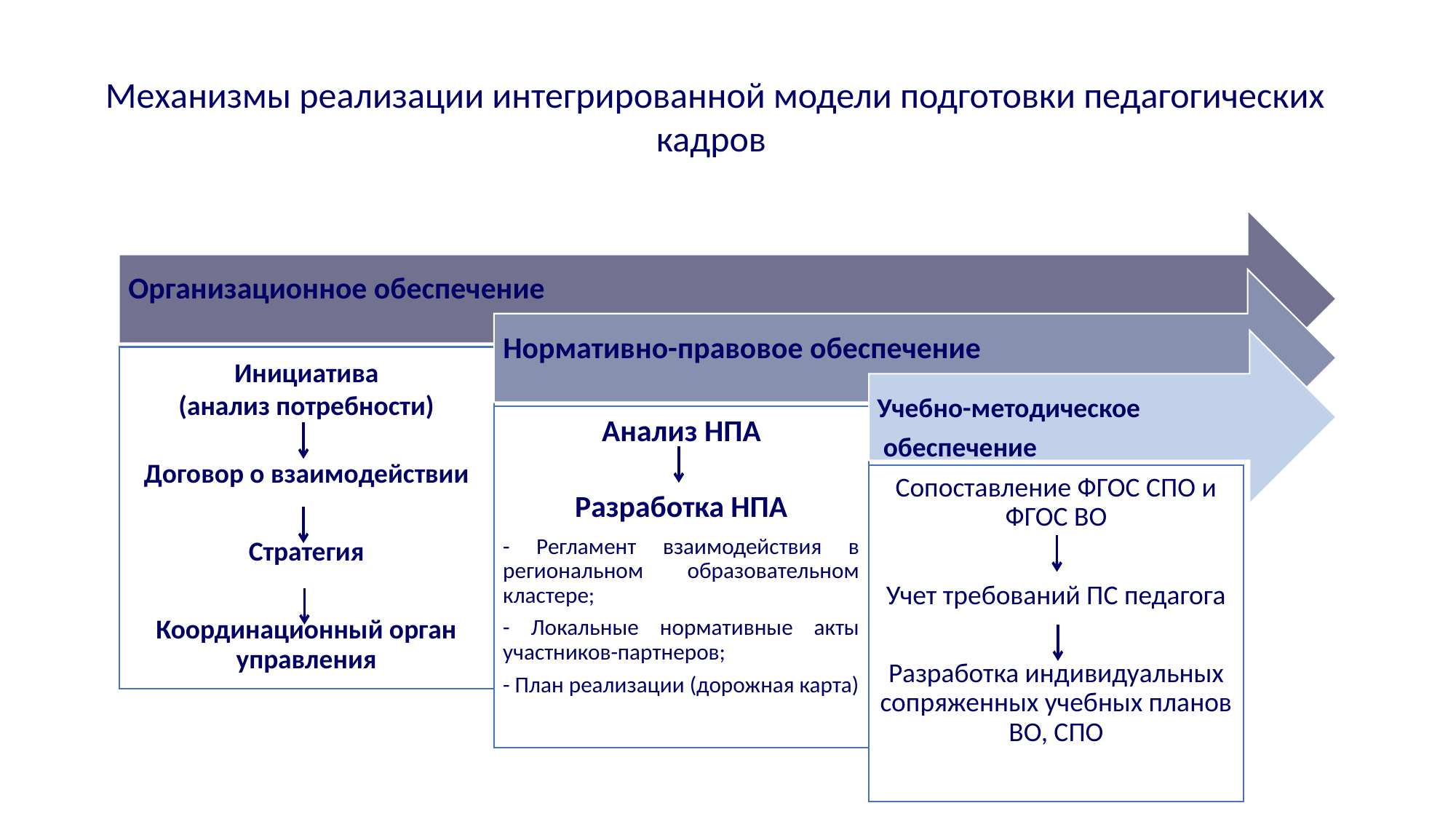

Механизмы реализации интегрированной модели подготовки педагогических кадров
Организационное обеспечение
Инициатива
(анализ потребности)

Договор о взаимодействии

Стратегия

Координационный орган управления
Нормативно-правовое обеспечение
Анализ НПА

Разработка НПА
- Регламент взаимодействия в региональном образовательном кластере;
- Локальные нормативные акты участников-партнеров;
- План реализации (дорожная карта)

Учебно-методическое
 обеспечение
Сопоставление ФГОС СПО и ФГОС ВО

Учет требований ПС педагога

Разработка индивидуальных сопряженных учебных планов ВО, СПО